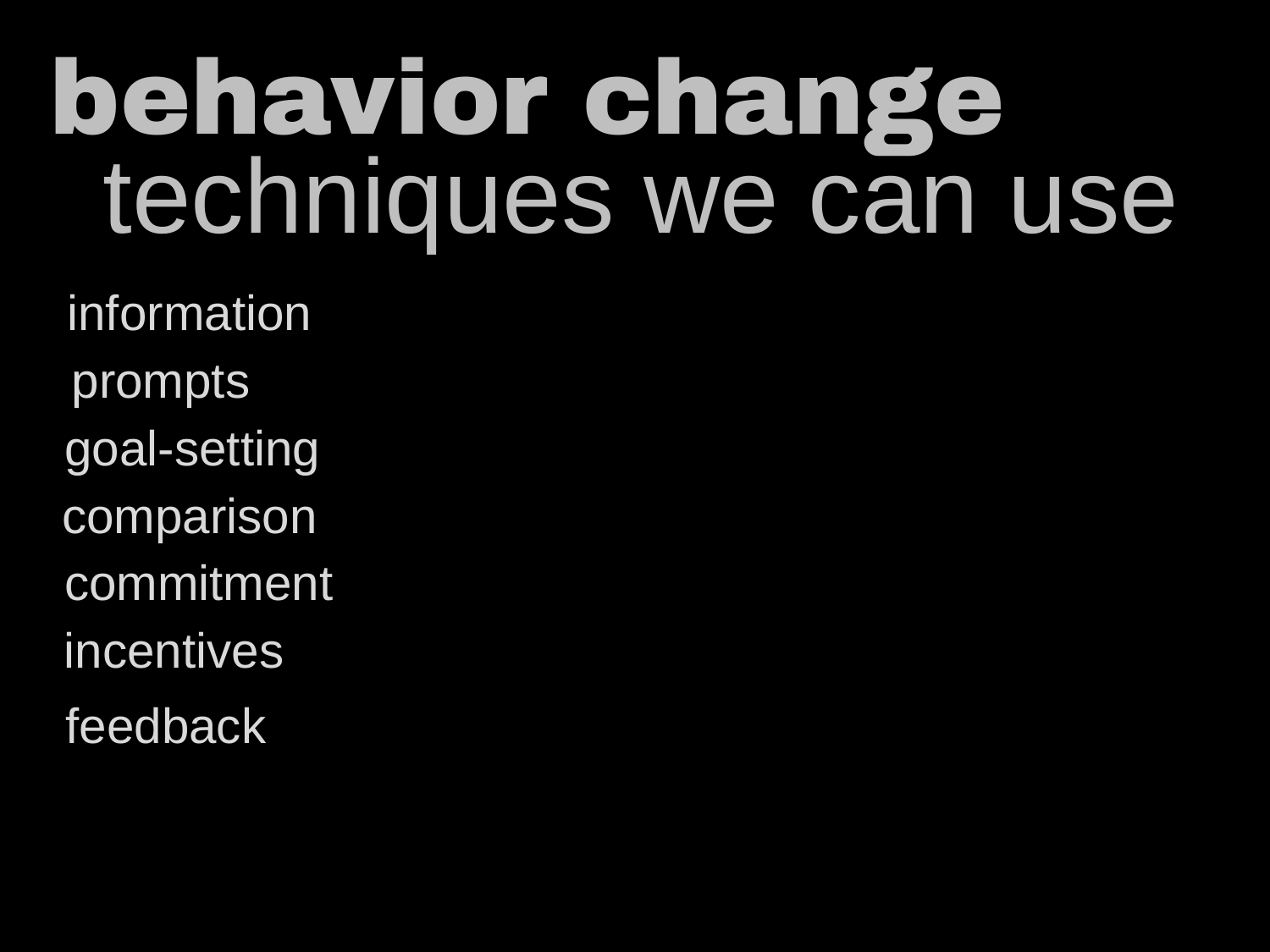

# behavior change
techniques we can use
information
prompts
goal-setting
comparison
commitment
incentives
feedback